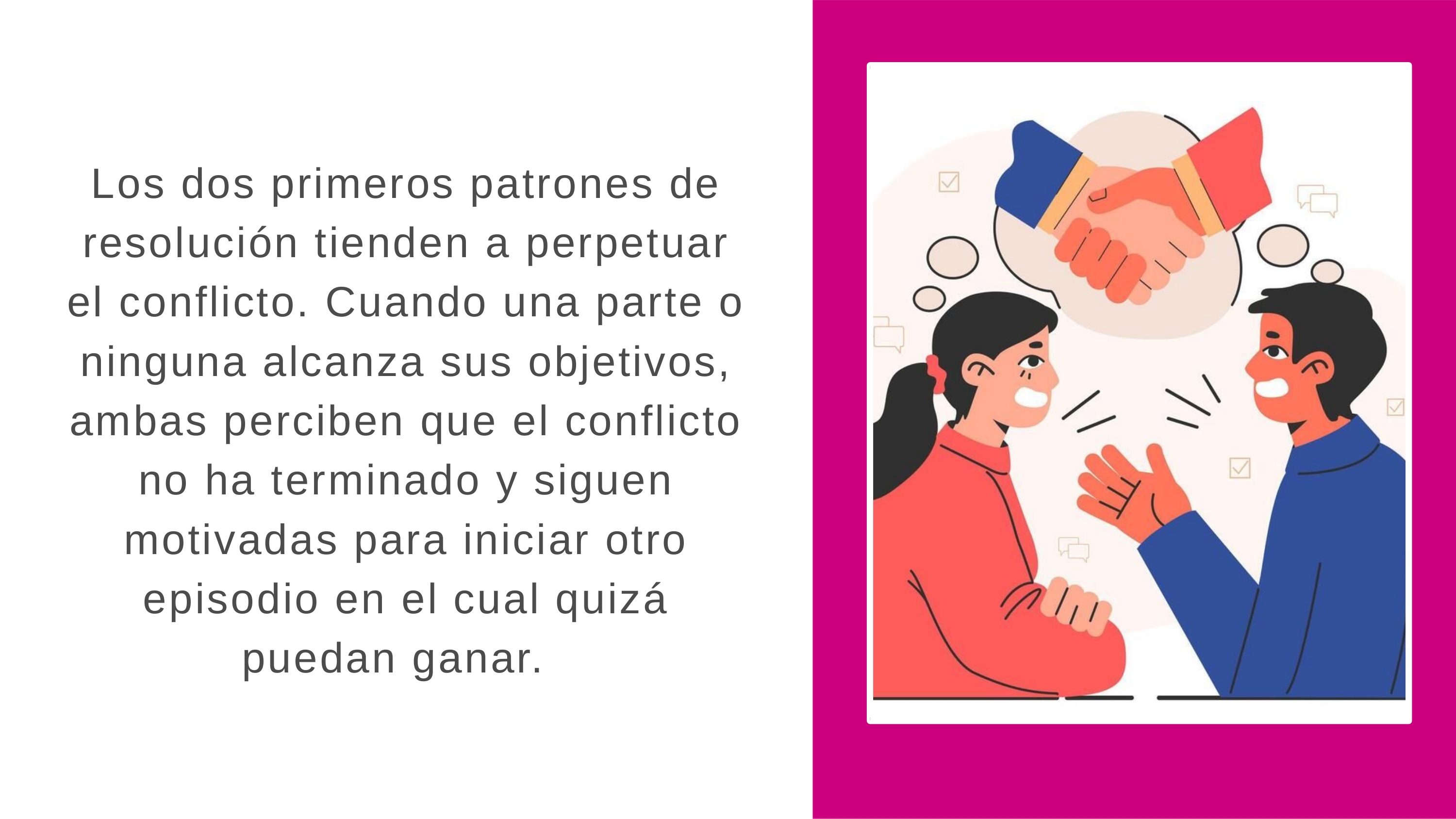

Los dos primeros patrones de resolución tienden a perpetuar el conflicto. Cuando una parte o ninguna alcanza sus objetivos, ambas perciben que el conflicto no ha terminado y siguen motivadas para iniciar otro episodio en el cual quizá puedan ganar.